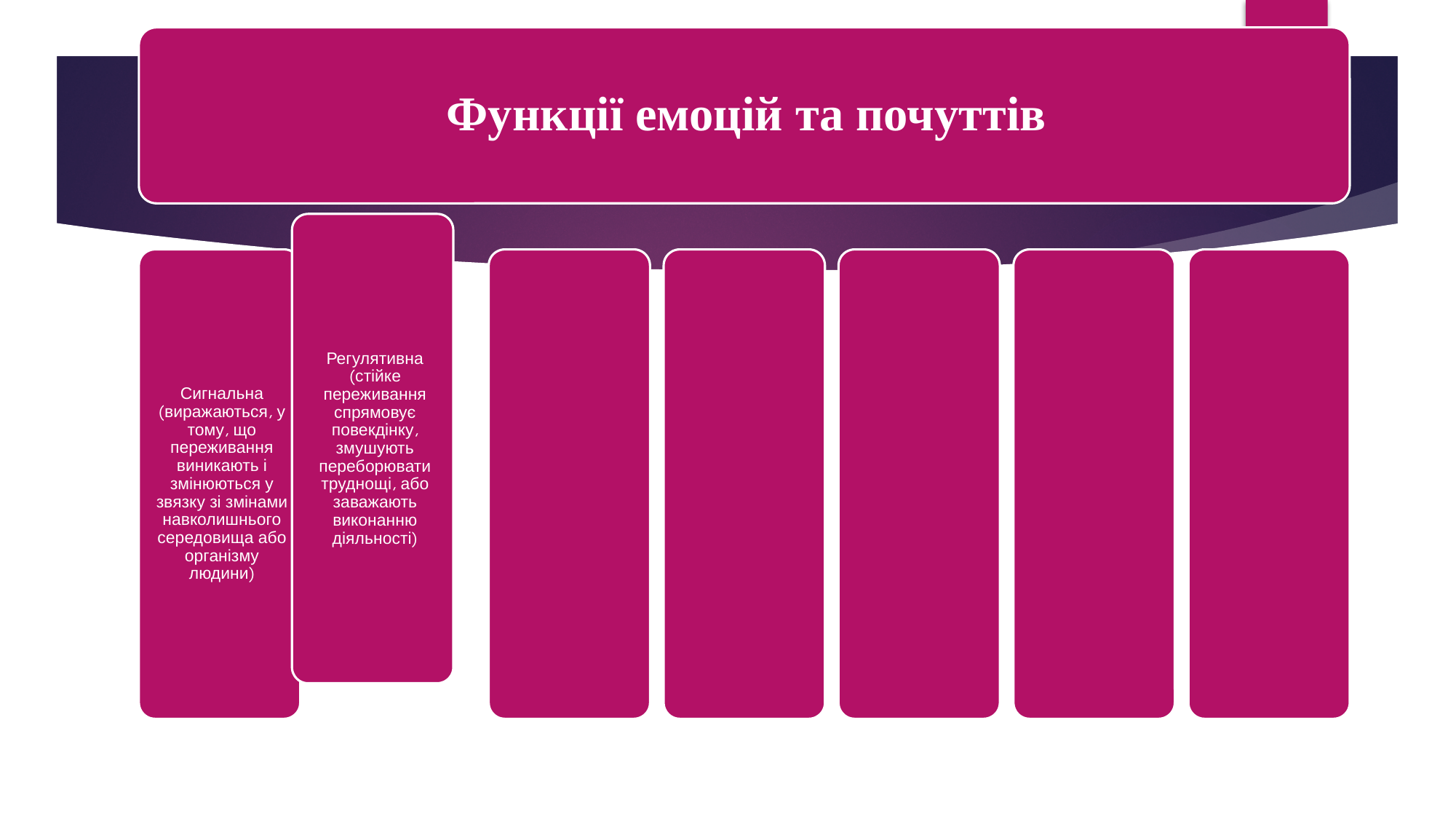

Функції емоцій та почуттів
Сигнальна (виражаються, у тому, що переживання виникають і змінюються у звязку зі змінами навколишнього середовища або організму людини)
Регулятивна (стійке переживання спрямовує повекдінку, змушують переборювати труднощі, або заважають виконанню діяльності)